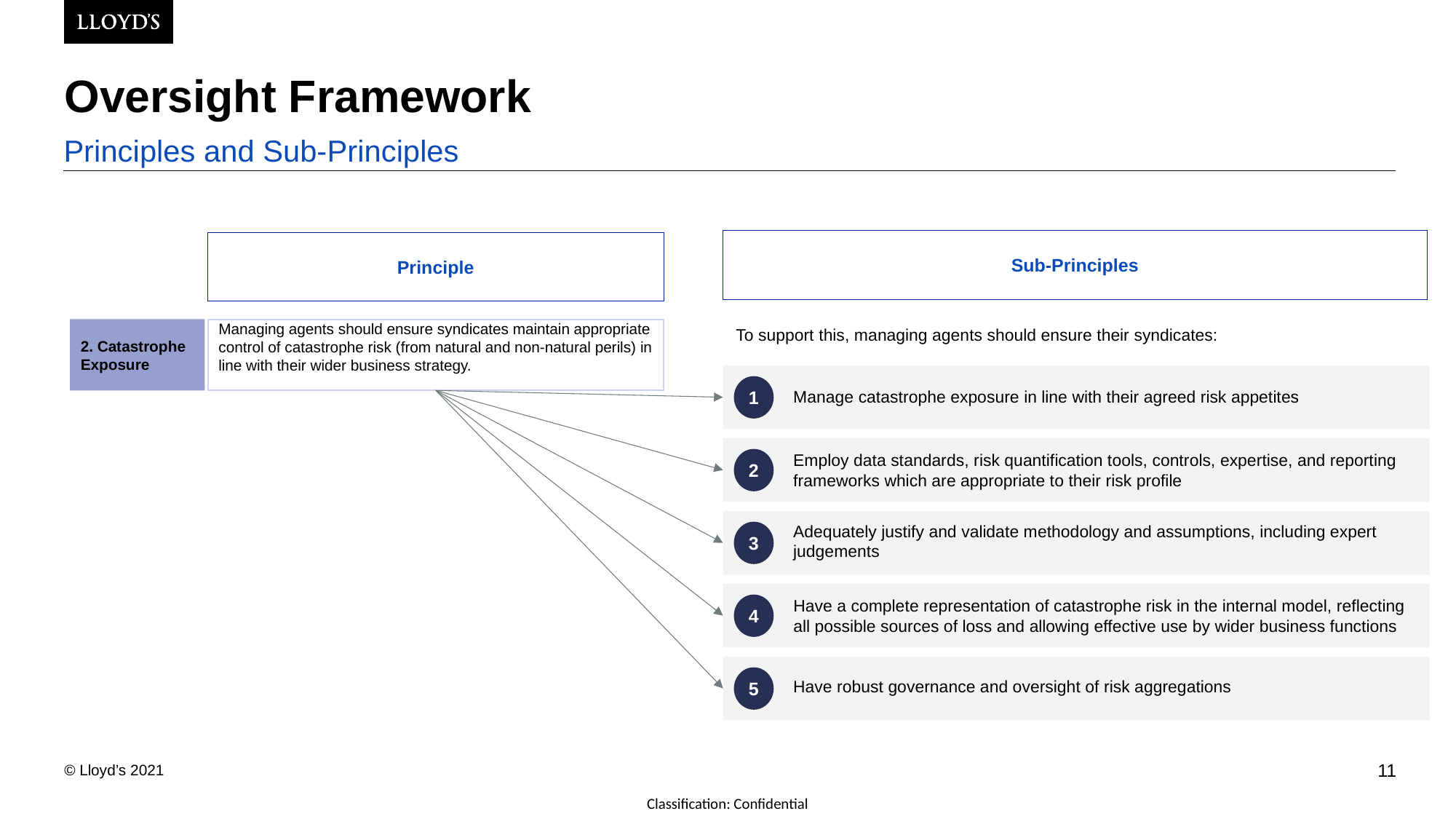

# Oversight Framework
Principles and Sub-Principles
Sub-Principles
Principle
To support this, managing agents should ensure their syndicates:​
2. Catastrophe Exposure
Managing agents should ensure syndicates maintain appropriate control of catastrophe risk (from natural and non-natural perils) in line with their wider business strategy.

Manage catastrophe exposure in line with their agreed risk appetites
1

Employ data standards, risk quantification tools, controls, expertise, and reporting frameworks which are appropriate to their risk profile
2

Adequately justify and validate methodology and assumptions, including expert judgements
3

Have a complete representation of catastrophe risk in the internal model, reflecting all possible sources of loss and allowing effective use by wider business functions
4

Have robust governance and oversight of risk aggregations
5